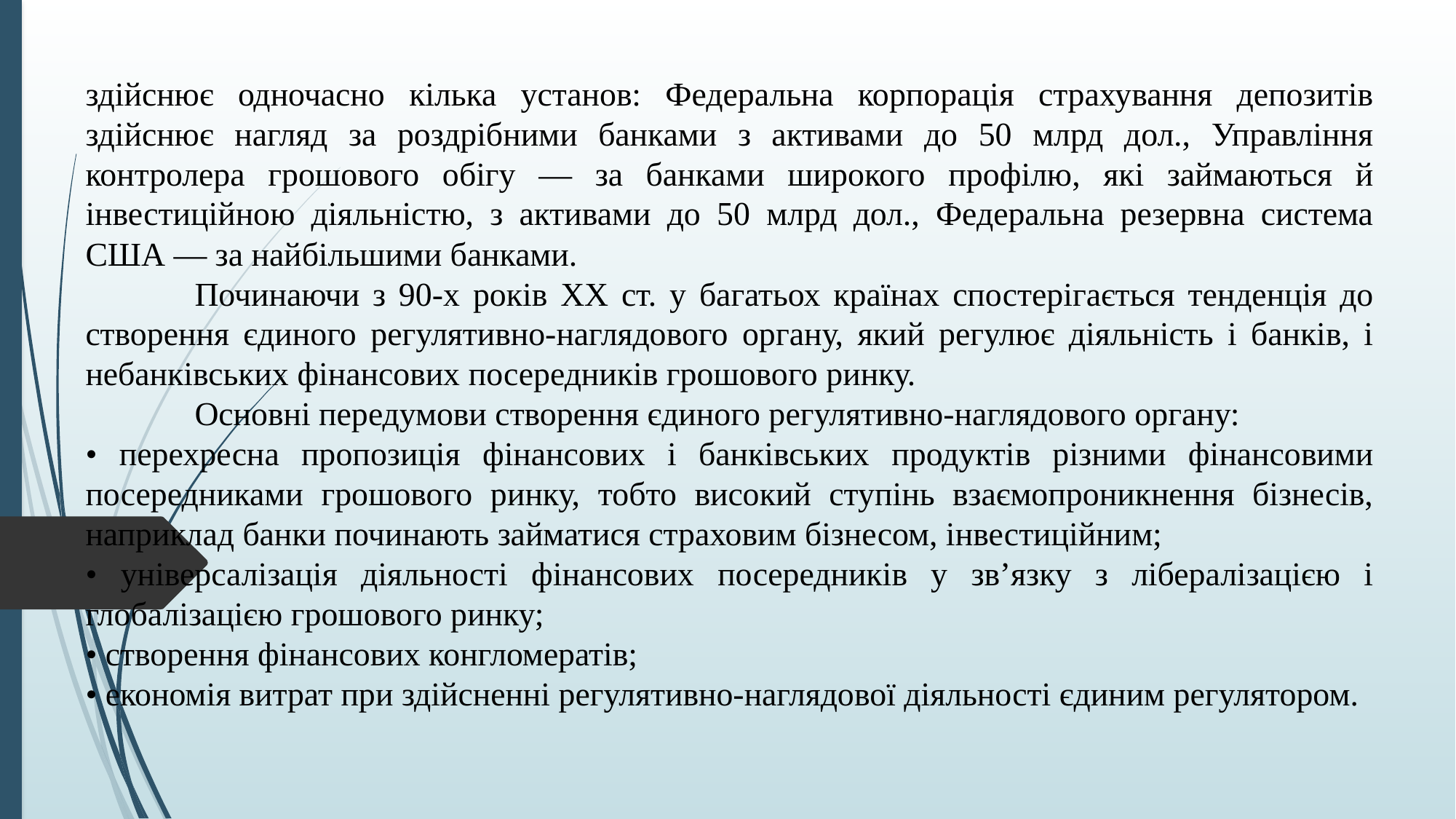

здійснює одночасно кілька установ: Федеральна корпорація страхування депозитів здійснює нагляд за роздрібними банками з активами до 50 млрд дол., Управління контролера грошового обігу — за банками широкого профілю, які займаються й інвестиційною діяльністю, з активами до 50 млрд дол., Федеральна резервна система США — за найбільшими банками.
	Починаючи з 90-х років ХХ ст. у багатьох країнах спостерігається тенденція до створення єдиного регулятивно-наглядового органу, який регулює діяльність і банків, і небанківських фінансових посередників грошового ринку.
	Основні передумови створення єдиного регулятивно-наглядового органу:
• перехресна пропозиція фінансових і банківських продуктів різними фінансовими посередниками грошового ринку, тобто високий ступінь взаємопроникнення бізнесів, наприклад банки починають займатися страховим бізнесом, інвестиційним;
• універсалізація діяльності фінансових посередників у зв’язку з лібералізацією і глобалізацією грошового ринку;
• створення фінансових конгломератів;
• економія витрат при здійсненні регулятивно-наглядової діяльності єдиним регулятором.